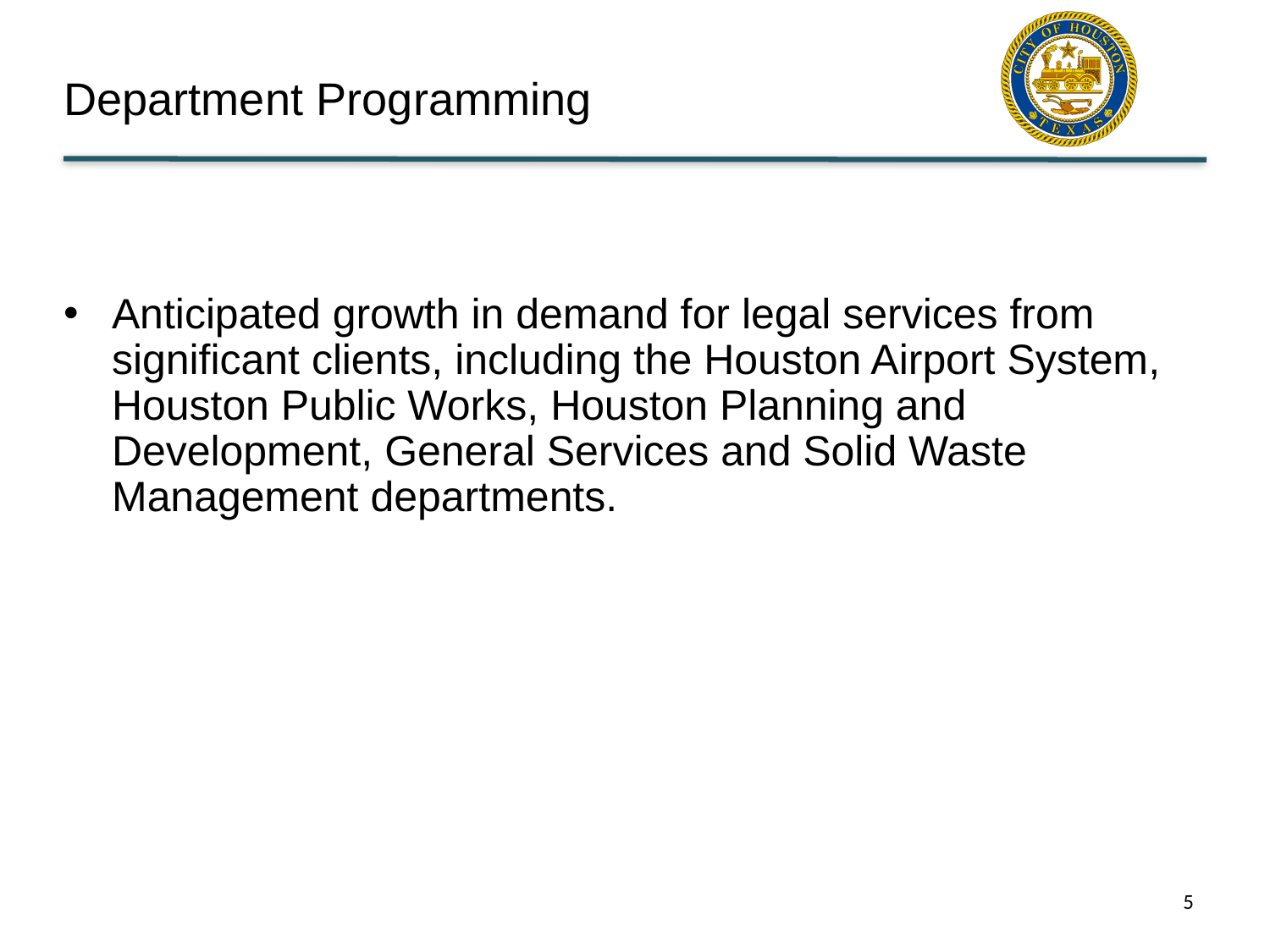

# Department Programming

Anticipated growth in demand for legal services from significant clients, including the Houston Airport System, Houston Public Works, Houston Planning and Development, General Services and Solid Waste Management departments.
5